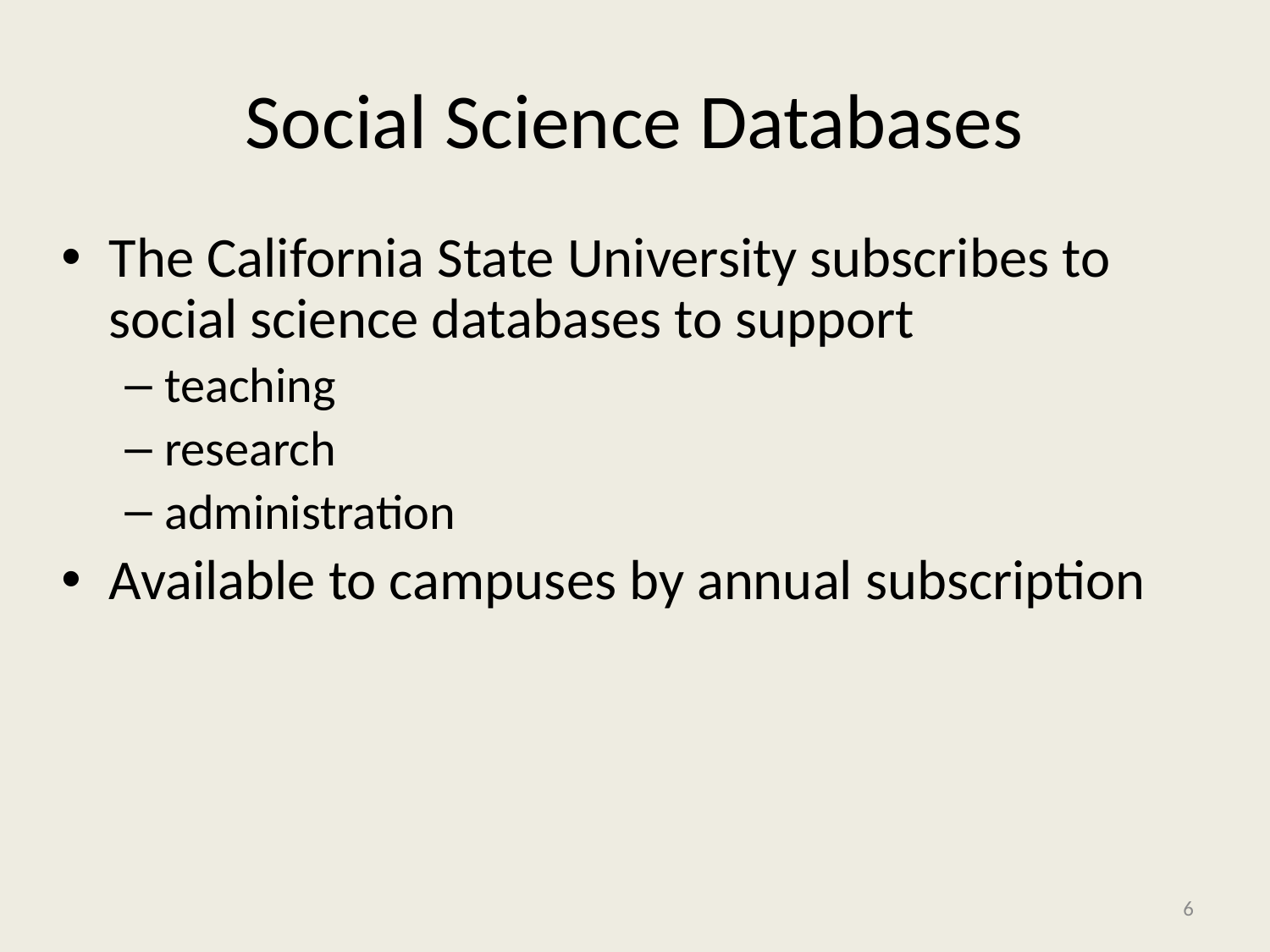

Social Science Databases
The California State University subscribes to social science databases to support
teaching
research
administration
Available to campuses by annual subscription
6